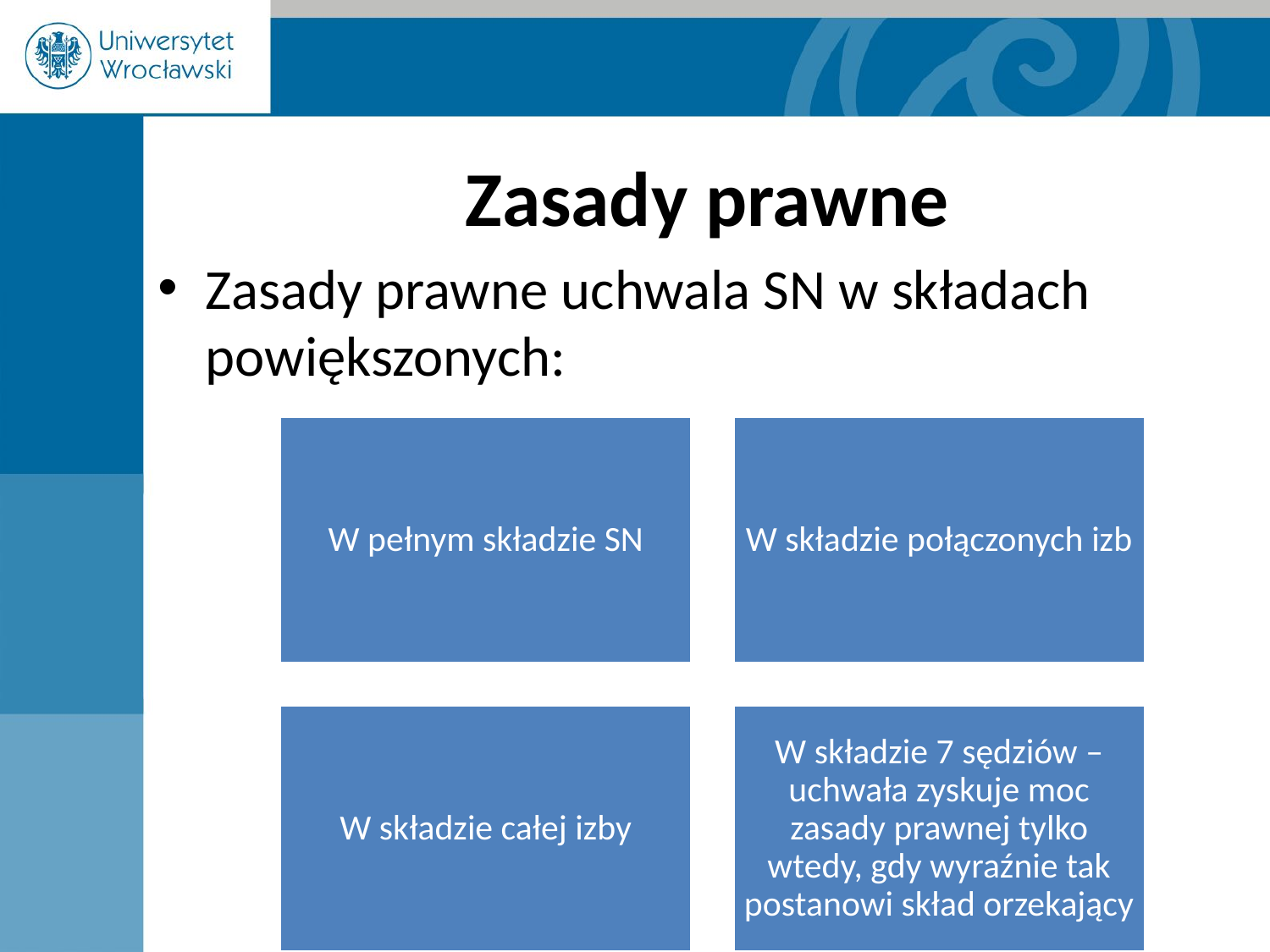

# Zasady prawne
Zasady prawne uchwala SN w składach powiększonych:

W pełnym składzie SN
W składzie połączonych izb
W składzie całej izby
W składzie 7 sędziów – uchwała zyskuje moc zasady prawnej tylko wtedy, gdy wyraźnie tak postanowi skład orzekający